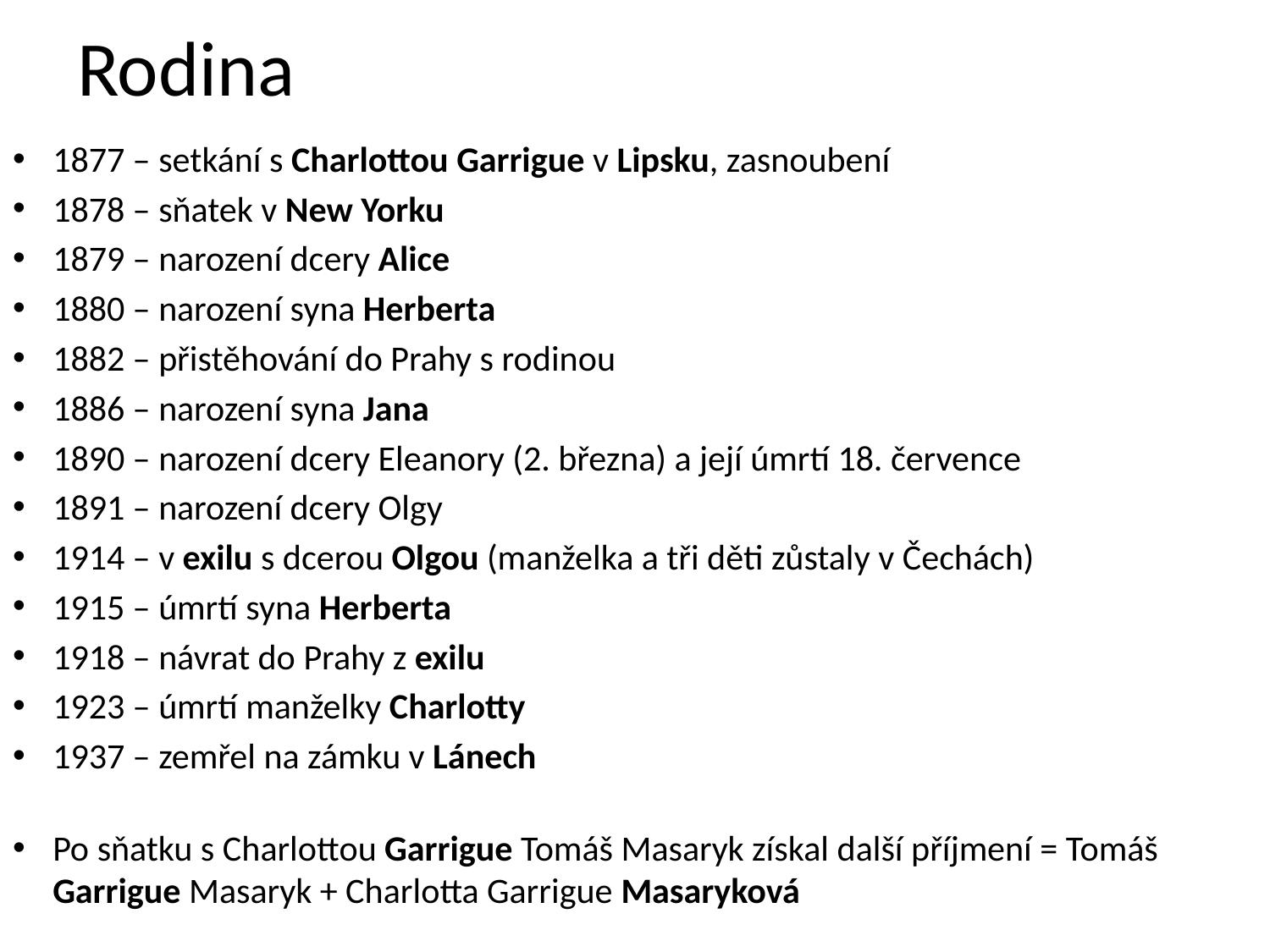

# Rodina
1877 – setkání s Charlottou Garrigue v Lipsku, zasnoubení
1878 – sňatek v New Yorku
1879 – narození dcery Alice
1880 – narození syna Herberta
1882 – přistěhování do Prahy s rodinou
1886 – narození syna Jana
1890 – narození dcery Eleanory (2. března) a její úmrtí 18. července
1891 – narození dcery Olgy
1914 – v exilu s dcerou Olgou (manželka a tři děti zůstaly v Čechách)
1915 – úmrtí syna Herberta
1918 – návrat do Prahy z exilu
1923 – úmrtí manželky Charlotty
1937 – zemřel na zámku v Lánech
Po sňatku s Charlottou Garrigue Tomáš Masaryk získal další příjmení = Tomáš Garrigue Masaryk + Charlotta Garrigue Masaryková